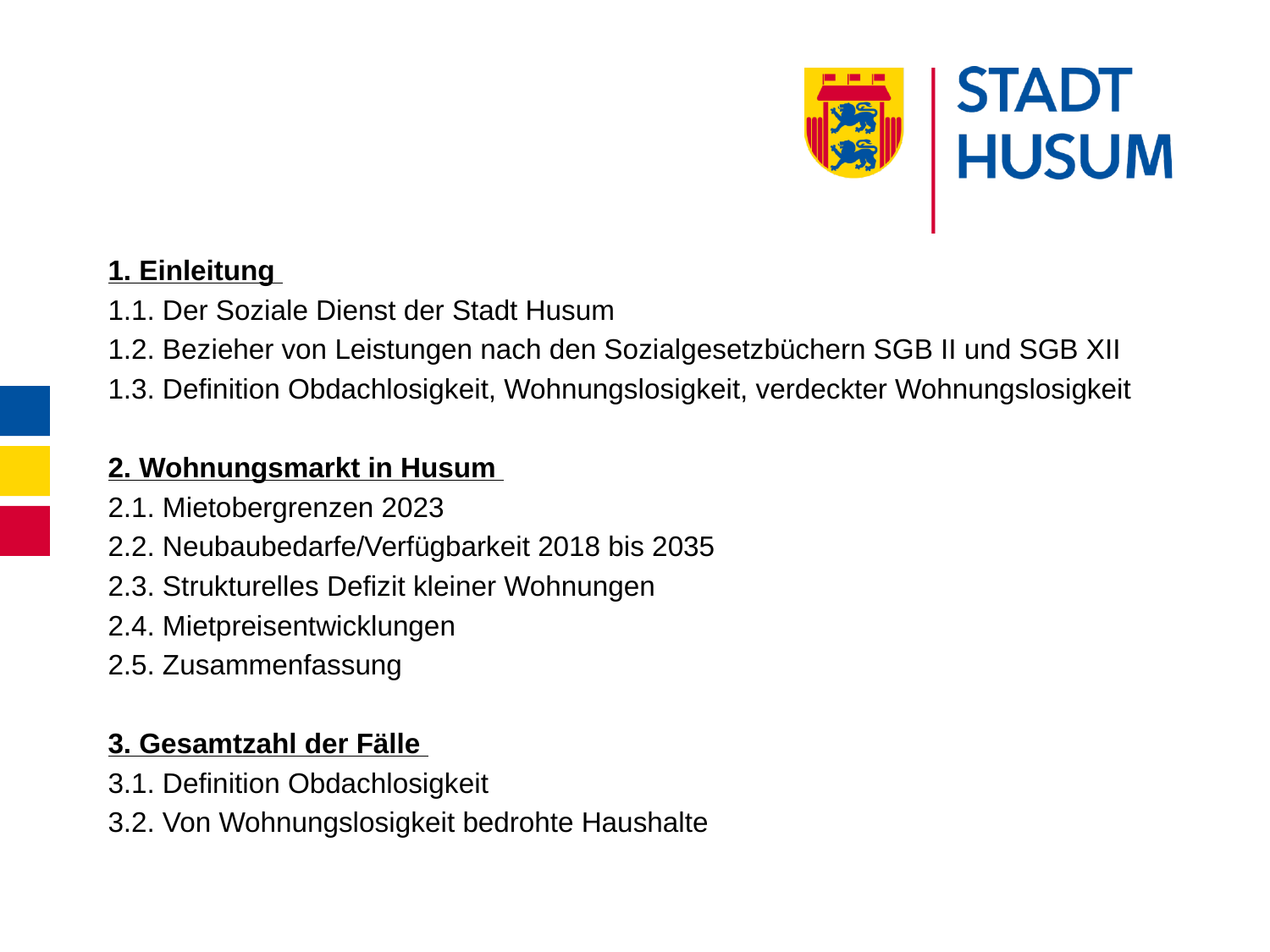

#
1. Einleitung
1.1. Der Soziale Dienst der Stadt Husum
1.2. Bezieher von Leistungen nach den Sozialgesetzbüchern SGB II und SGB XII
1.3. Definition Obdachlosigkeit, Wohnungslosigkeit, verdeckter Wohnungslosigkeit

2. Wohnungsmarkt in Husum
2.1. Mietobergrenzen 2023
2.2. Neubaubedarfe/Verfügbarkeit 2018 bis 2035
2.3. Strukturelles Defizit kleiner Wohnungen
2.4. Mietpreisentwicklungen
2.5. Zusammenfassung

3. Gesamtzahl der Fälle
3.1. Definition Obdachlosigkeit
3.2. Von Wohnungslosigkeit bedrohte Haushalte